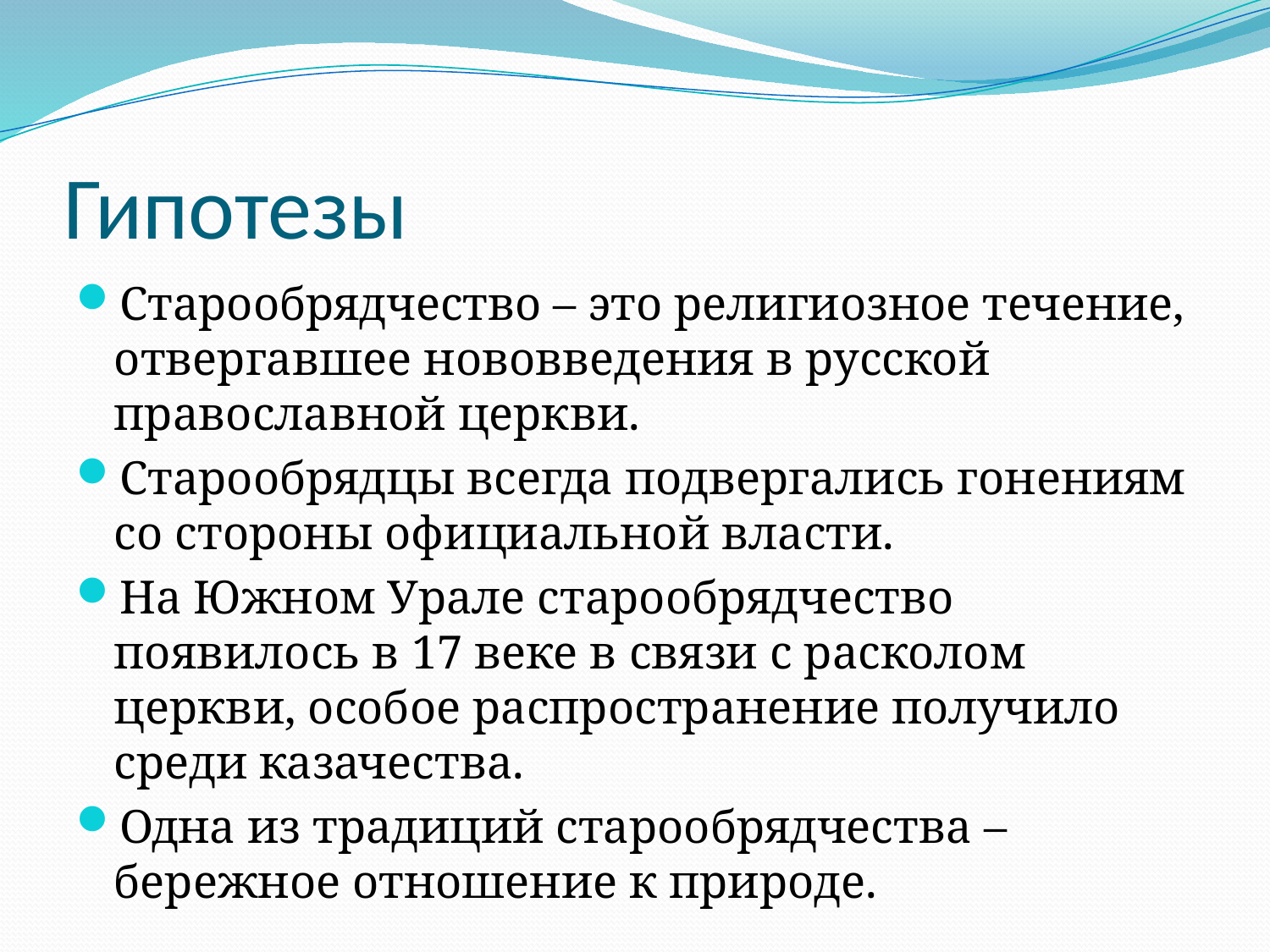

# Гипотезы
Старообрядчество – это религиозное течение, отвергавшее нововведения в русской православной церкви.
Старообрядцы всегда подвергались гонениям со стороны официальной власти.
На Южном Урале старообрядчество появилось в 17 веке в связи с расколом церкви, особое распространение получило среди казачества.
Одна из традиций старообрядчества – бережное отношение к природе.